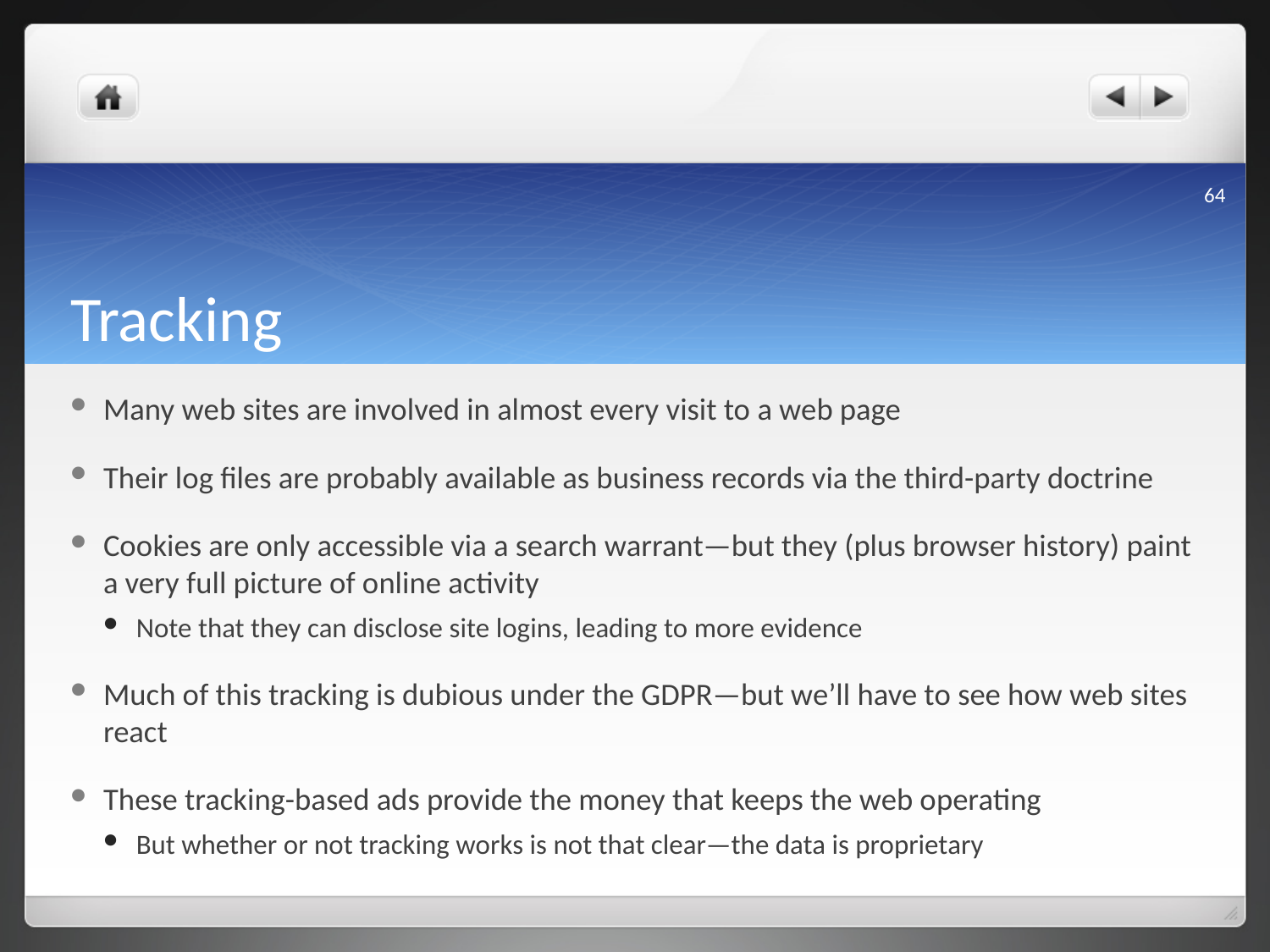

64
# Tracking
Many web sites are involved in almost every visit to a web page
Their log files are probably available as business records via the third-party doctrine
Cookies are only accessible via a search warrant—but they (plus browser history) paint a very full picture of online activity
Note that they can disclose site logins, leading to more evidence
Much of this tracking is dubious under the GDPR—but we’ll have to see how web sites react
These tracking-based ads provide the money that keeps the web operating
But whether or not tracking works is not that clear—the data is proprietary